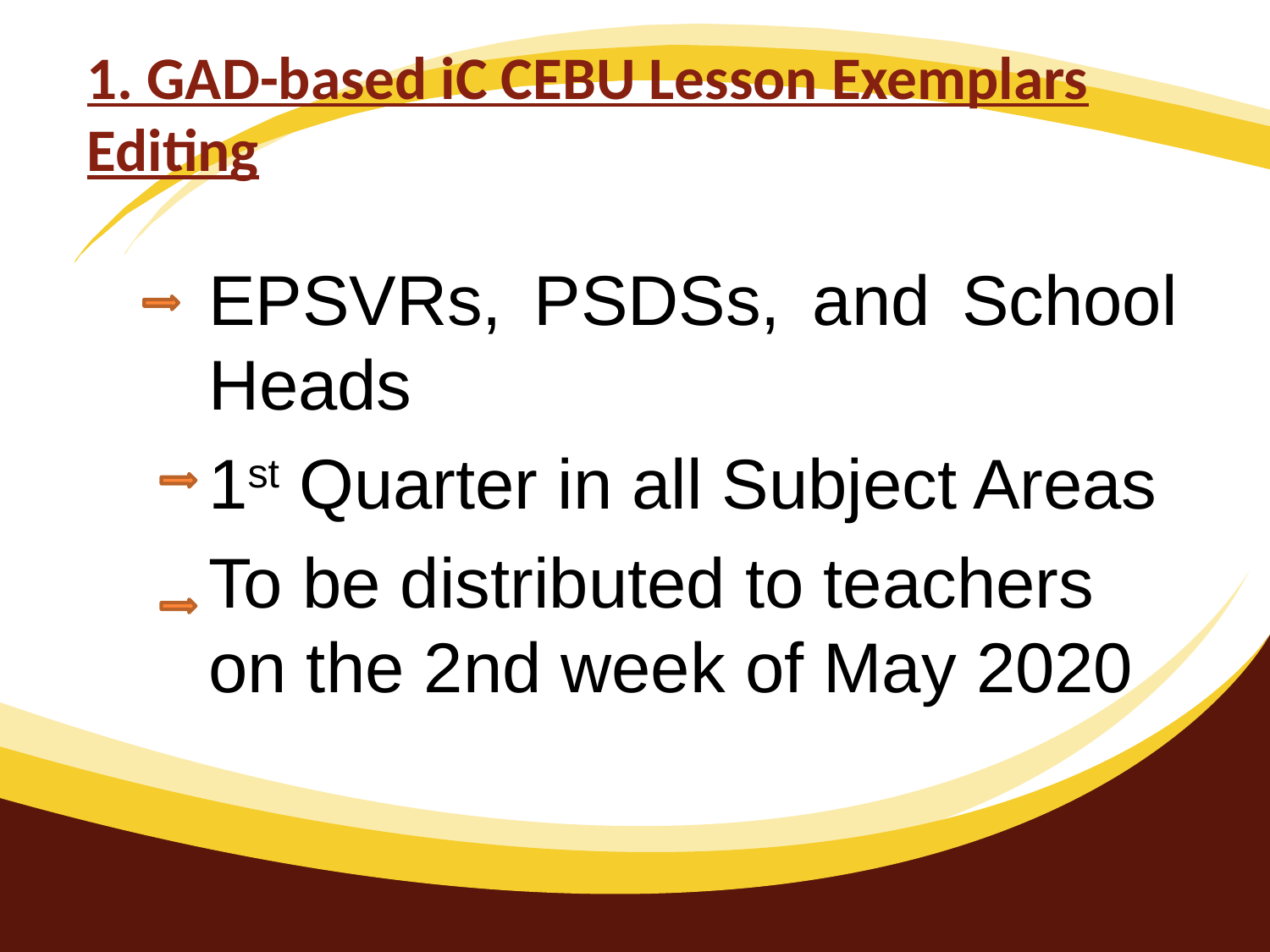

# 1. GAD-based iC CEBU Lesson Exemplars Editing

EPSVRs, PSDSs, and School Heads
1st Quarter in all Subject Areas
To be distributed to teachers on the 2nd week of May 2020